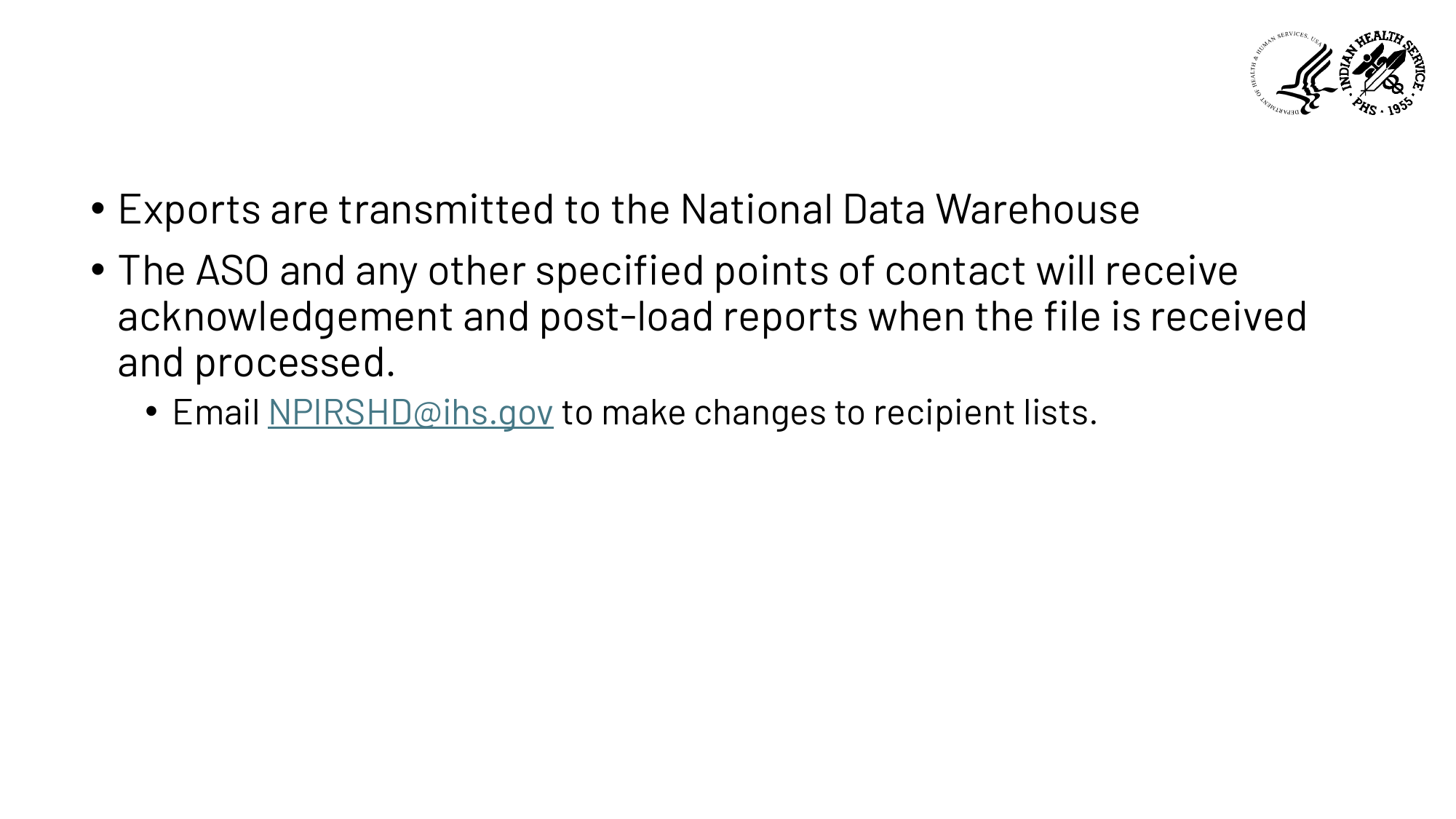

#

Exports are transmitted to the National Data Warehouse
The ASO and any other specified points of contact will receive acknowledgement and post-load reports when the file is received and processed.
Email NPIRSHD@ihs.gov to make changes to recipient lists.